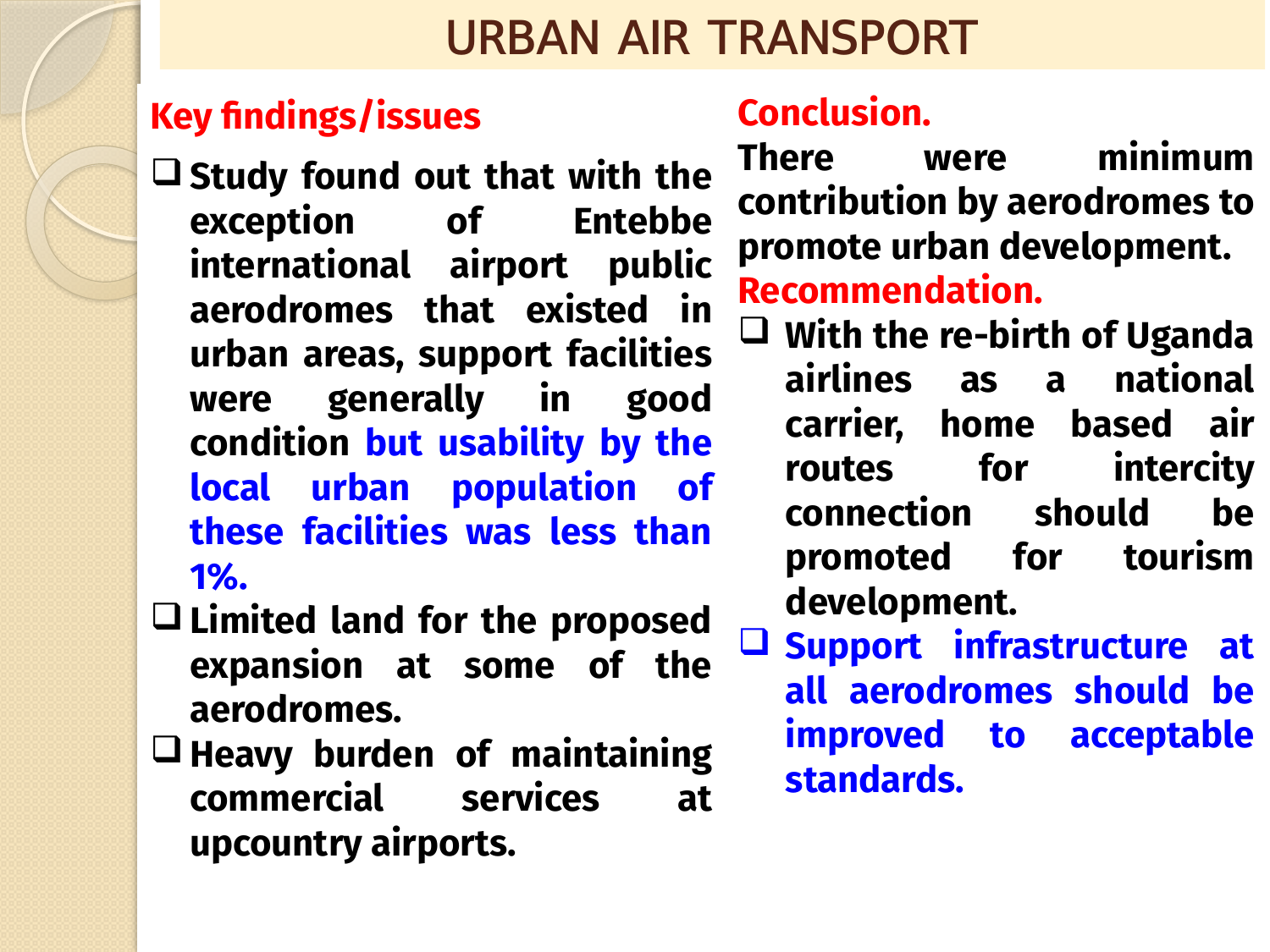

# URBAN AIR TRANSPORT
| Key findings/issues | Conclusion. There were minimum contribution by aerodromes to promote urban development. Recommendation. With the re-birth of Uganda airlines as a national carrier, home based air routes for intercity connection should be promoted for tourism development. Support infrastructure at all aerodromes should be improved to acceptable standards. |
| --- | --- |
| Study found out that with the exception of Entebbe international airport public aerodromes that existed in urban areas, support facilities were generally in good condition but usability by the local urban population of these facilities was less than 1%. Limited land for the proposed expansion at some of the aerodromes. Heavy burden of maintaining commercial services at upcountry airports. | Conclusion In order to stimulate urban development specifically formulation of financing strategy of urban roads should be given priority. Recommendation Formulation of financing strategy for road infrastructural development projects for all urban areas by mandated MDAs. |